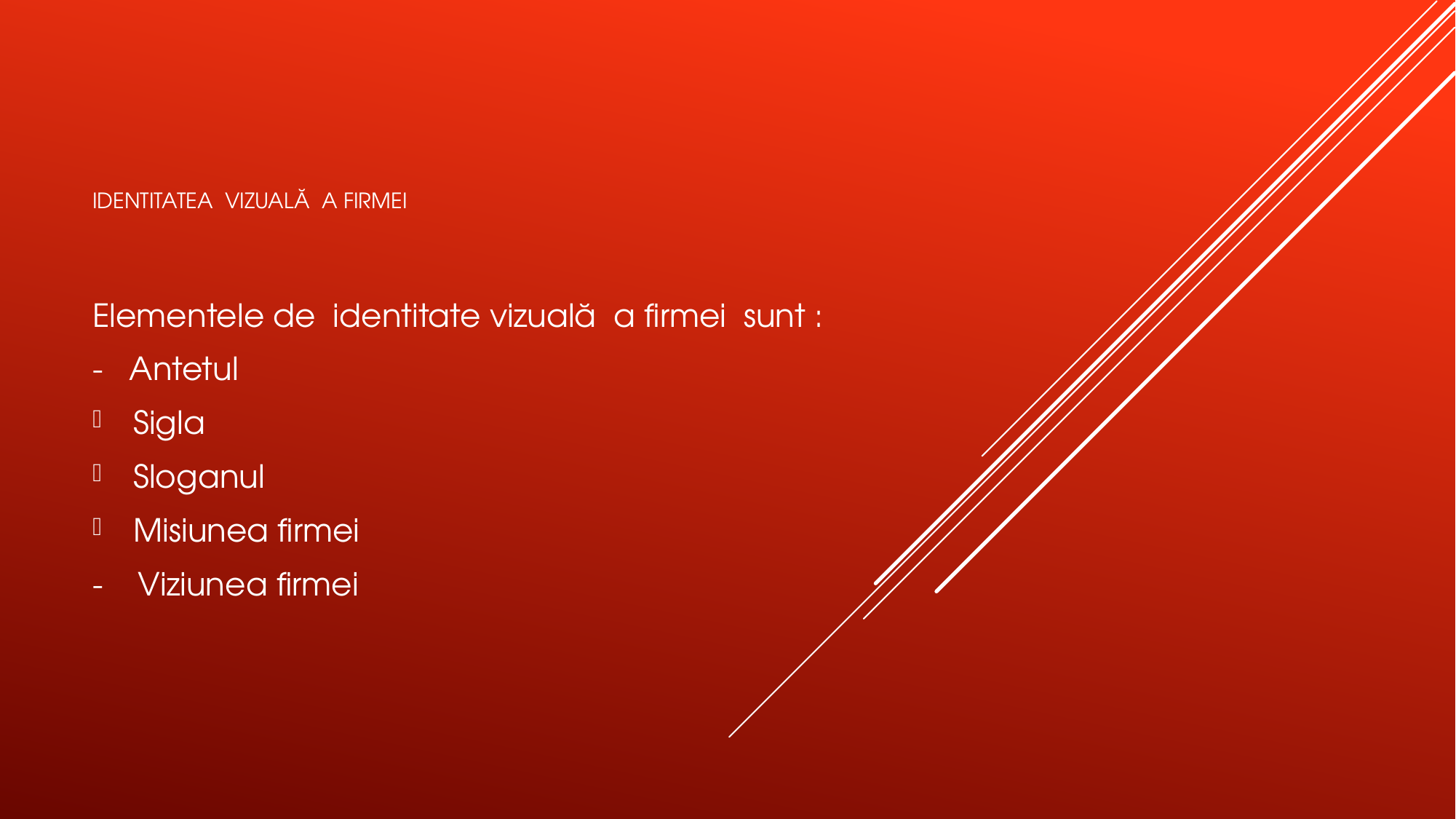

# Identitatea  vizuală  a firmei
Elementele de  identitate vizuală  a firmei  sunt :
-   Antetul
Sigla
Sloganul
Misiunea firmei
-    Viziunea firmei